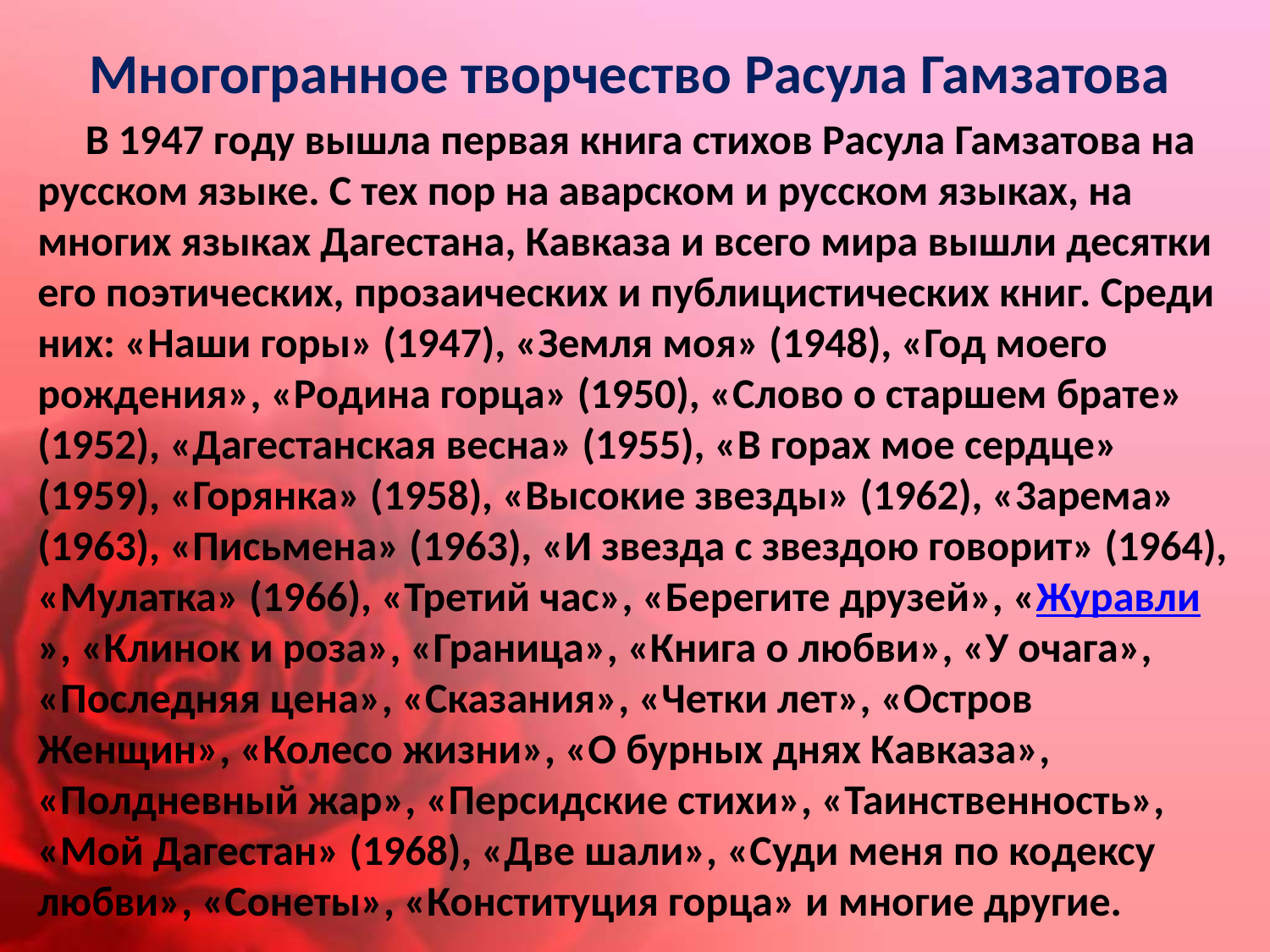

# Многогранное творчество Расула Гамзатова
     В 1947 году вышла первая книга стихов Расула Гамзатова на русском языке. С тех пор на аварском и русском языках, на многих языках Дагестана, Кавказа и всего мира вышли десятки его поэтических, прозаических и публицистических книг. Среди них: «Наши горы» (1947), «Земля моя» (1948), «Год моего рождения», «Родина горца» (1950), «Слово о старшем брате» (1952), «Дагестанская весна» (1955), «В горах мое сердце» (1959), «Горянка» (1958), «Высокие звезды» (1962), «3арема» (1963), «Письмена» (1963), «И звезда с звездою говорит» (1964), «Мулатка» (1966), «Третий час», «Берегите друзей», «Журавли», «Клинок и роза», «Граница», «Книга о любви», «У очага», «Последняя цена», «Сказания», «Четки лет», «Остров Женщин», «Колесо жизни», «О бурных днях Кавказа», «Полдневный жар», «Персидские стихи», «Таинственность», «Мой Дагестан» (1968), «Две шали», «Суди меня по кодексу любви», «Сонеты», «Конституция горца» и многие другие.